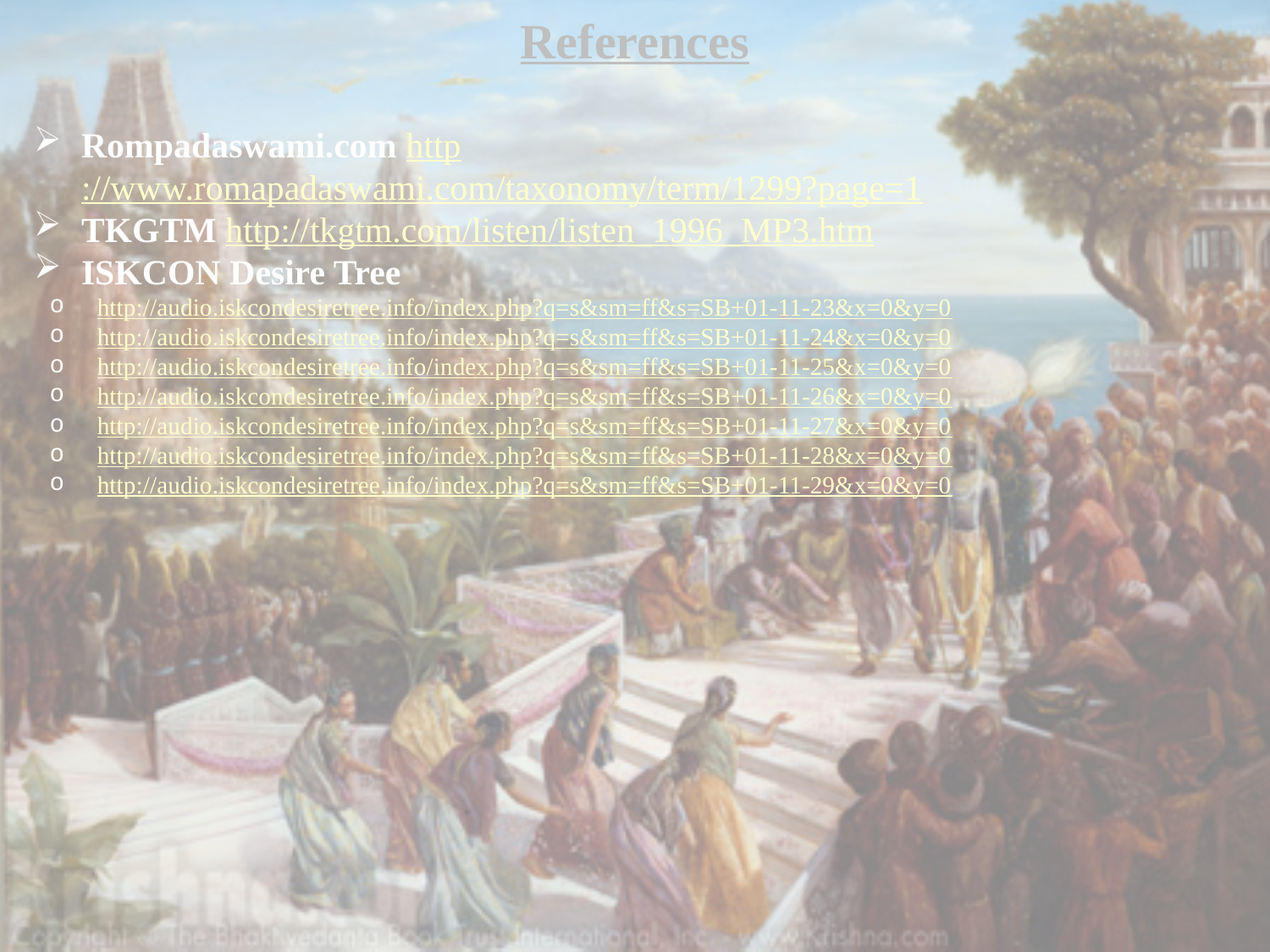

# References
Rompadaswami.com http://www.romapadaswami.com/taxonomy/term/1299?page=1
TKGTM http://tkgtm.com/listen/listen_1996_MP3.htm
ISKCON Desire Tree
http://audio.iskcondesiretree.info/index.php?q=s&sm=ff&s=SB+01-11-23&x=0&y=0
http://audio.iskcondesiretree.info/index.php?q=s&sm=ff&s=SB+01-11-24&x=0&y=0
http://audio.iskcondesiretree.info/index.php?q=s&sm=ff&s=SB+01-11-25&x=0&y=0
http://audio.iskcondesiretree.info/index.php?q=s&sm=ff&s=SB+01-11-26&x=0&y=0
http://audio.iskcondesiretree.info/index.php?q=s&sm=ff&s=SB+01-11-27&x=0&y=0
http://audio.iskcondesiretree.info/index.php?q=s&sm=ff&s=SB+01-11-28&x=0&y=0
http://audio.iskcondesiretree.info/index.php?q=s&sm=ff&s=SB+01-11-29&x=0&y=0